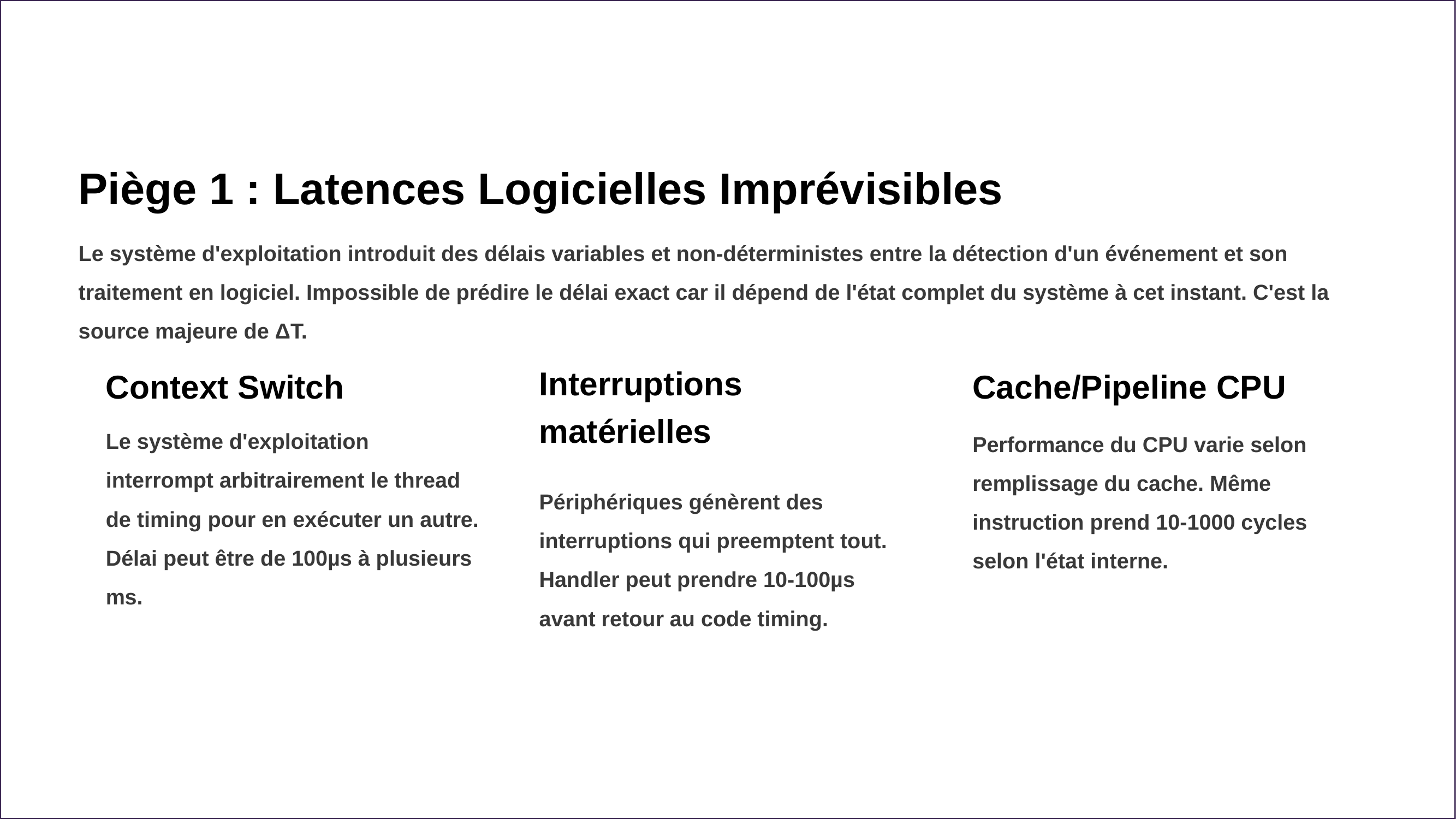

Piège 1 : Latences Logicielles Imprévisibles
Le système d'exploitation introduit des délais variables et non-déterministes entre la détection d'un événement et son traitement en logiciel. Impossible de prédire le délai exact car il dépend de l'état complet du système à cet instant. C'est la source majeure de ΔT.
Context Switch
Interruptions matérielles
Cache/Pipeline CPU
Le système d'exploitation interrompt arbitrairement le thread de timing pour en exécuter un autre. Délai peut être de 100µs à plusieurs ms.
Performance du CPU varie selon remplissage du cache. Même instruction prend 10-1000 cycles selon l'état interne.
Périphériques génèrent des interruptions qui preemptent tout. Handler peut prendre 10-100µs avant retour au code timing.